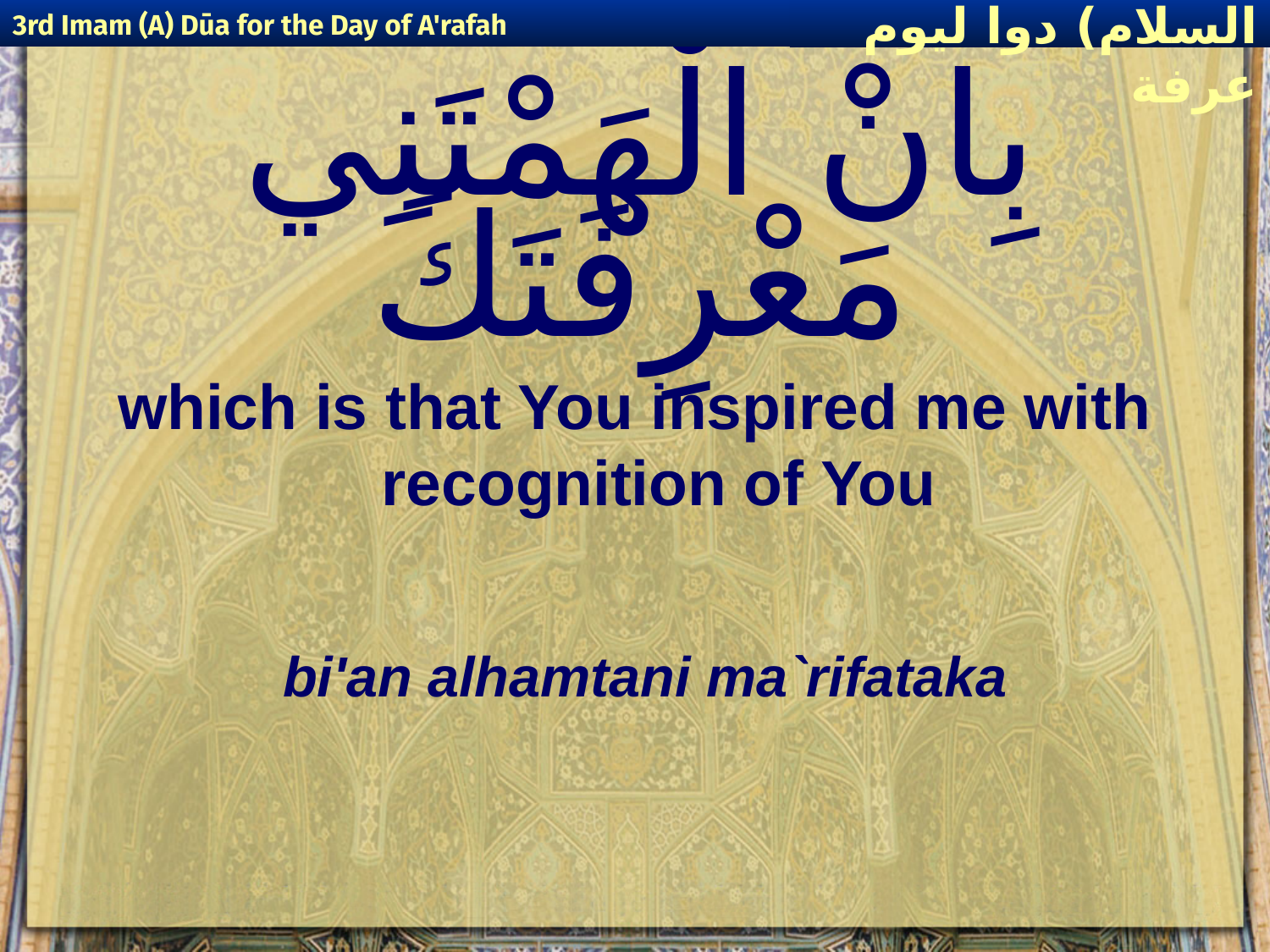

3rd Imam (A) Dūa for the Day of A'rafah
إمام حسين(عليه السلام) دوا ليوم عرفة
# بِانْ الْهَمْتَنِي مَعْرِفَتَكَ
which is that You inspired me with recognition of You
bi'an alhamtani ma`rifataka